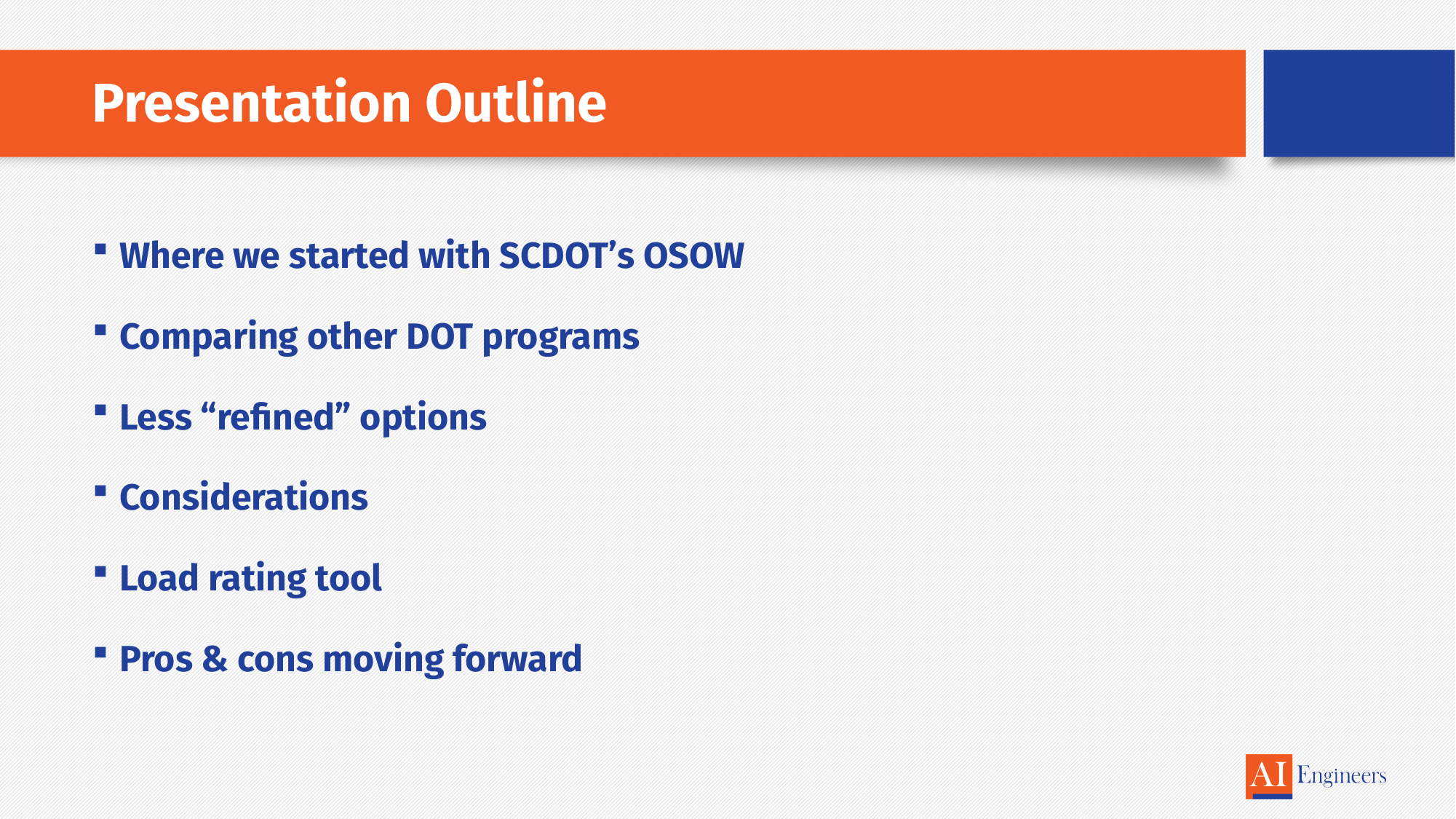

# Presentation Outline
Where we started with SCDOT’s OSOW
Comparing other DOT programs
Less “refined” options
Considerations
Load rating tool
Pros & cons moving forward